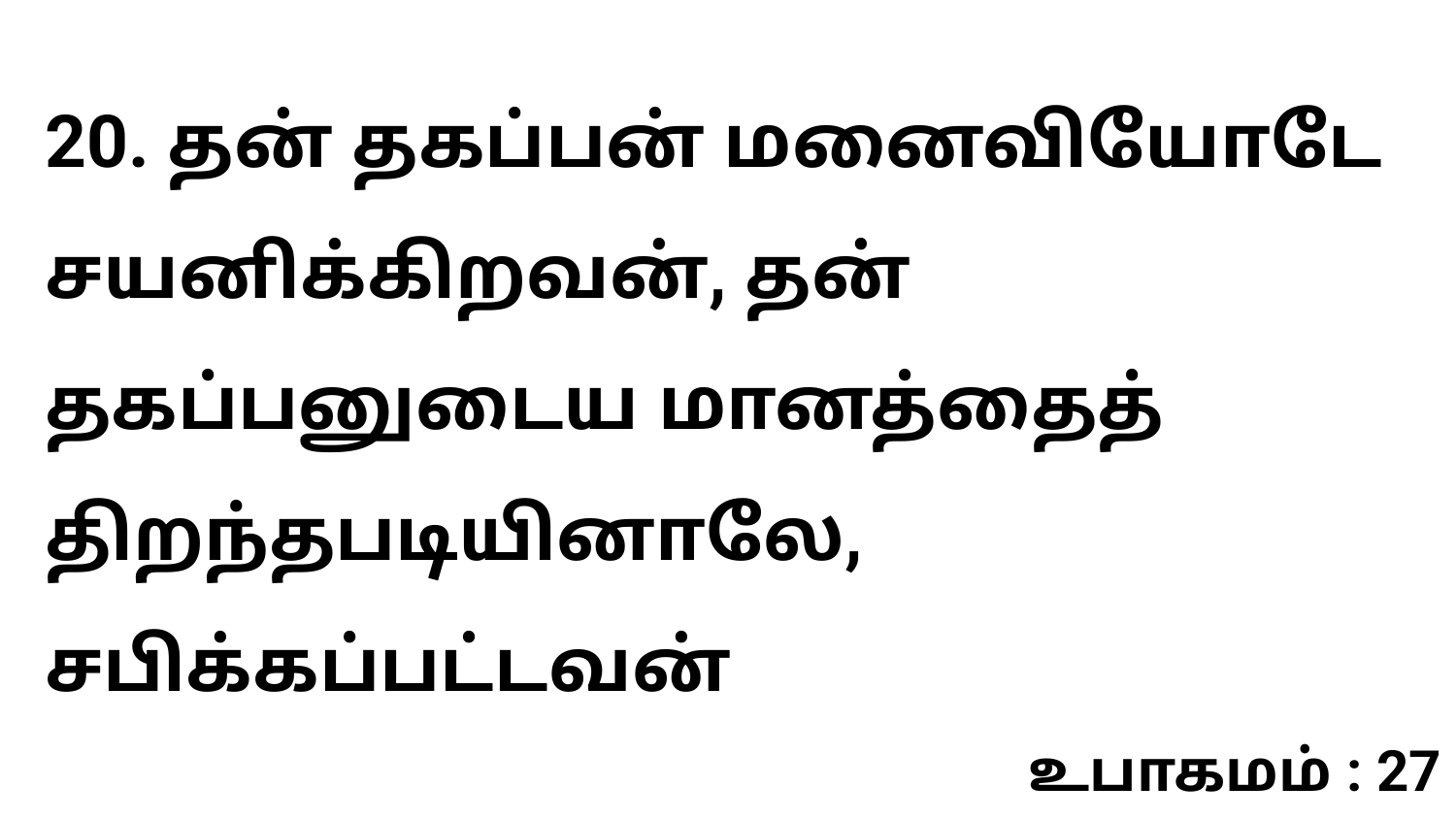

20. தன் தகப்பன் மனைவியோடே சயனிக்கிறவன், தன் தகப்பனுடைய மானத்தைத் திறந்தபடியினாலே, சபிக்கப்பட்டவன்
உபாகமம் : 27